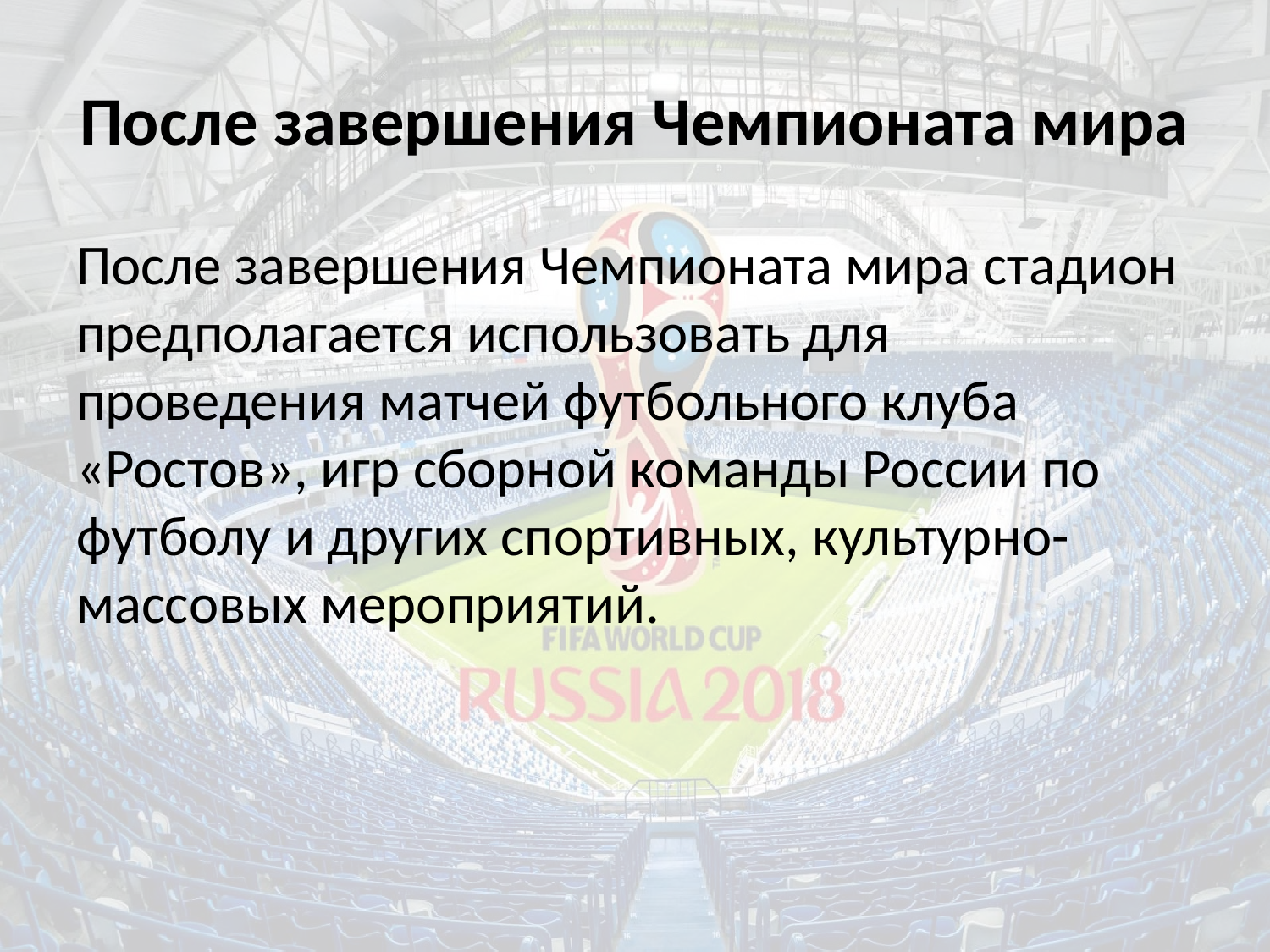

# После завершения Чемпионата мира
После завершения Чемпионата мира стадион предполагается использовать для проведения матчей футбольного клуба «Ростов», игр сборной команды России по футболу и других спортивных, культурно-массовых мероприятий.